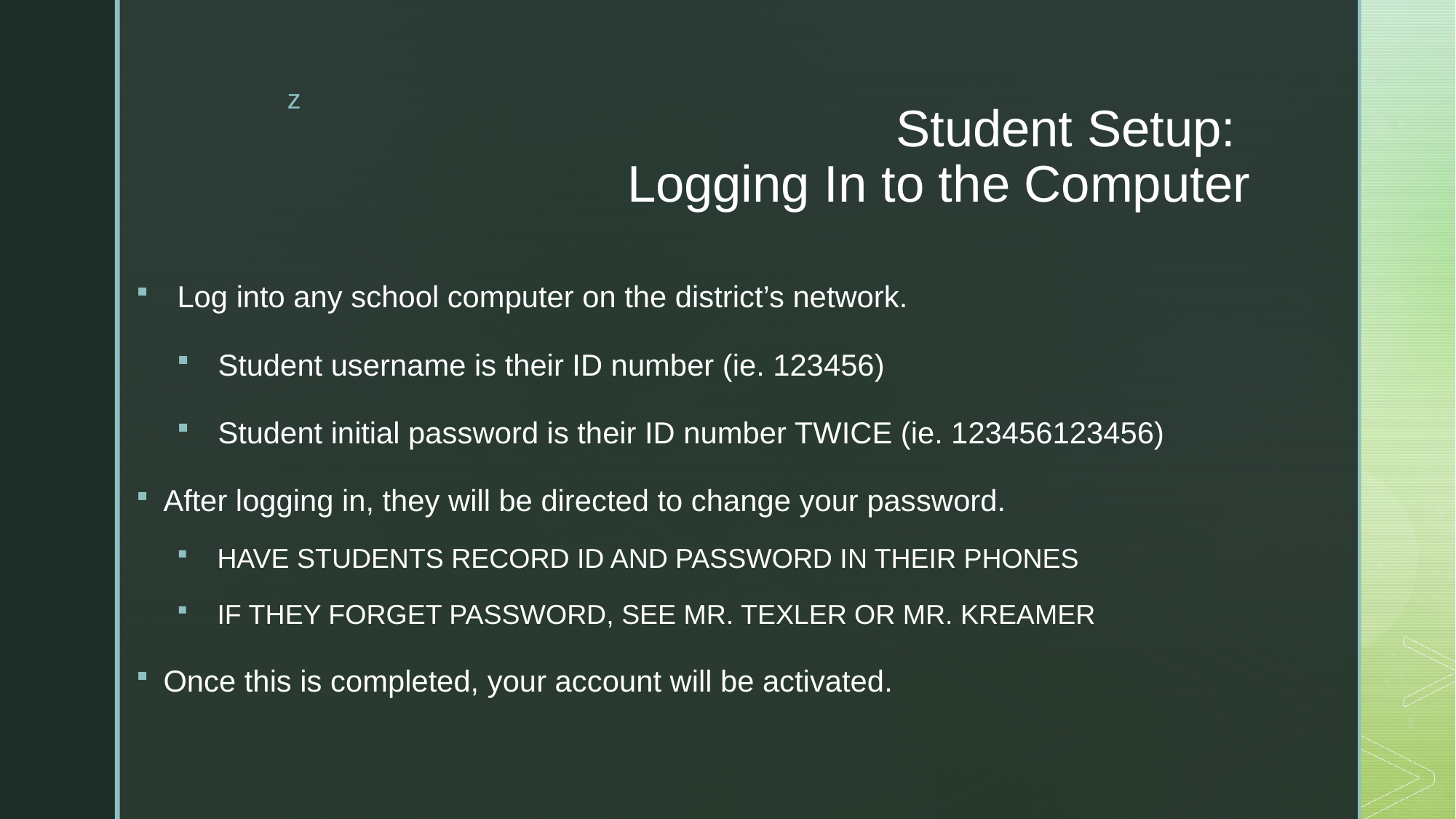

# Student Setup: Logging In to the Computer
Log into any school computer on the district’s network.
Student username is their ID number (ie. 123456)
Student initial password is their ID number TWICE (ie. 123456123456)
After logging in, they will be directed to change your password.
HAVE STUDENTS RECORD ID AND PASSWORD IN THEIR PHONES
IF THEY FORGET PASSWORD, SEE MR. TEXLER OR MR. KREAMER
Once this is completed, your account will be activated.